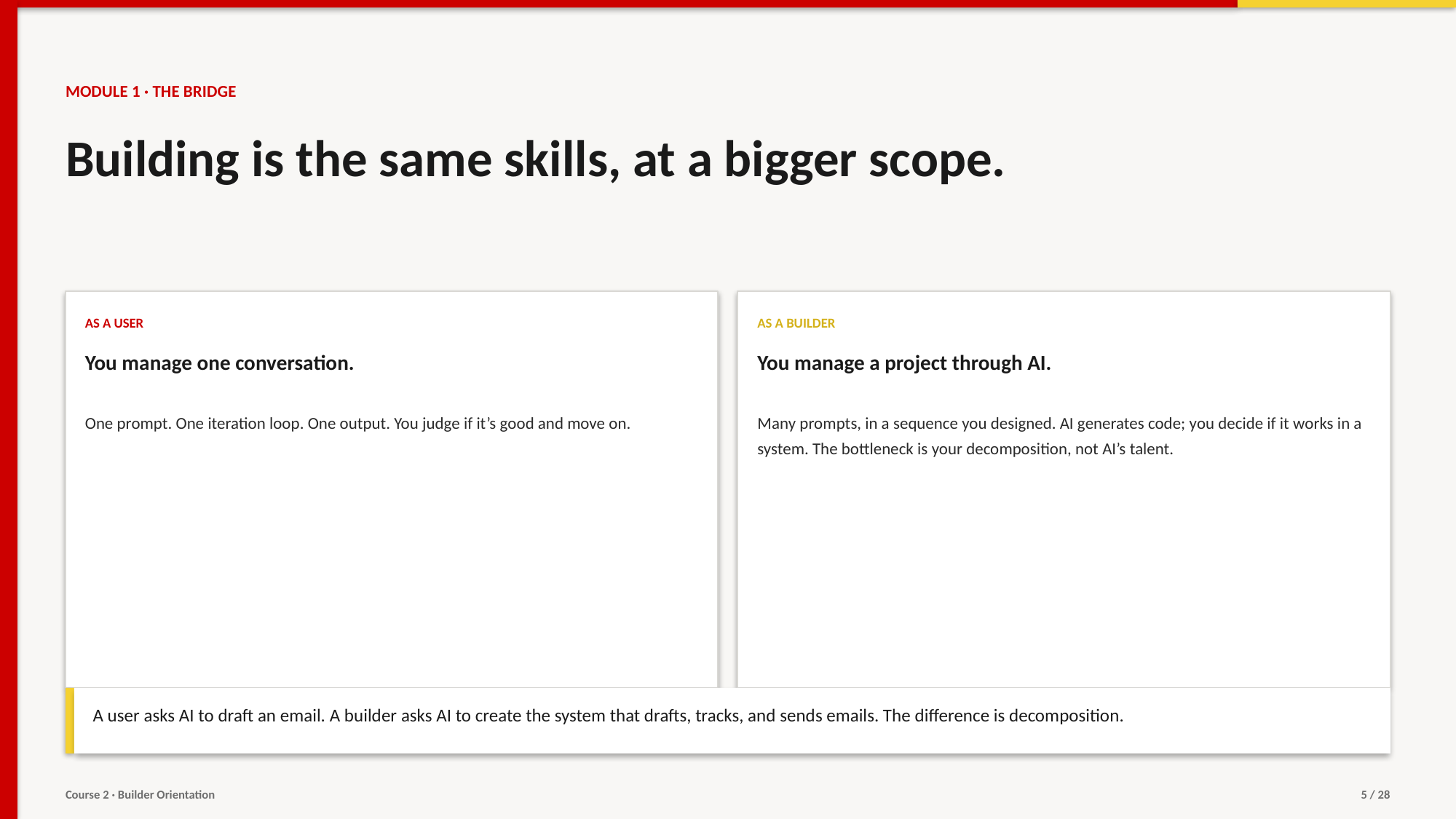

MODULE 1 · THE BRIDGE
Building is the same skills, at a bigger scope.

AS A USER
AS A BUILDER
You manage one conversation.
You manage a project through AI.
One prompt. One iteration loop. One output. You judge if it’s good and move on.
Many prompts, in a sequence you designed. AI generates code; you decide if it works in a system. The bottleneck is your decomposition, not AI’s talent.

A user asks AI to draft an email. A builder asks AI to create the system that drafts, tracks, and sends emails. The difference is decomposition.
Course 2 · Builder Orientation
5 / 28